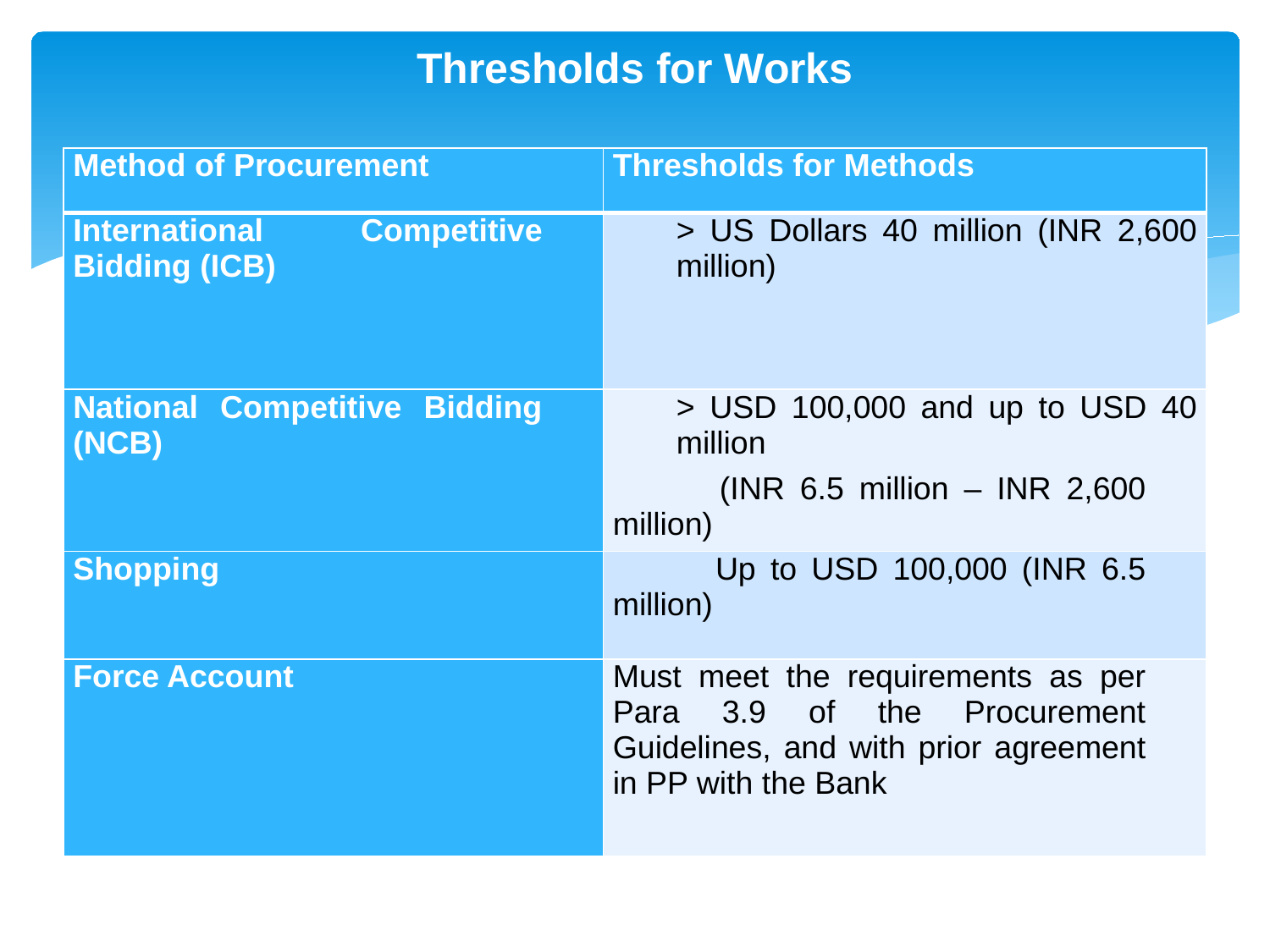

# Thresholds for Works
| Method of Procurement | Thresholds for Methods |
| --- | --- |
| International Competitive Bidding (ICB) | > US Dollars 40 million (INR 2,600 million) |
| National Competitive Bidding (NCB) | > USD 100,000 and up to USD 40 million (INR 6.5 million – INR 2,600 million) |
| Shopping | Up to USD 100,000 (INR 6.5 million) |
| Force Account | Must meet the requirements as per Para 3.9 of the Procurement Guidelines, and with prior agreement in PP with the Bank |